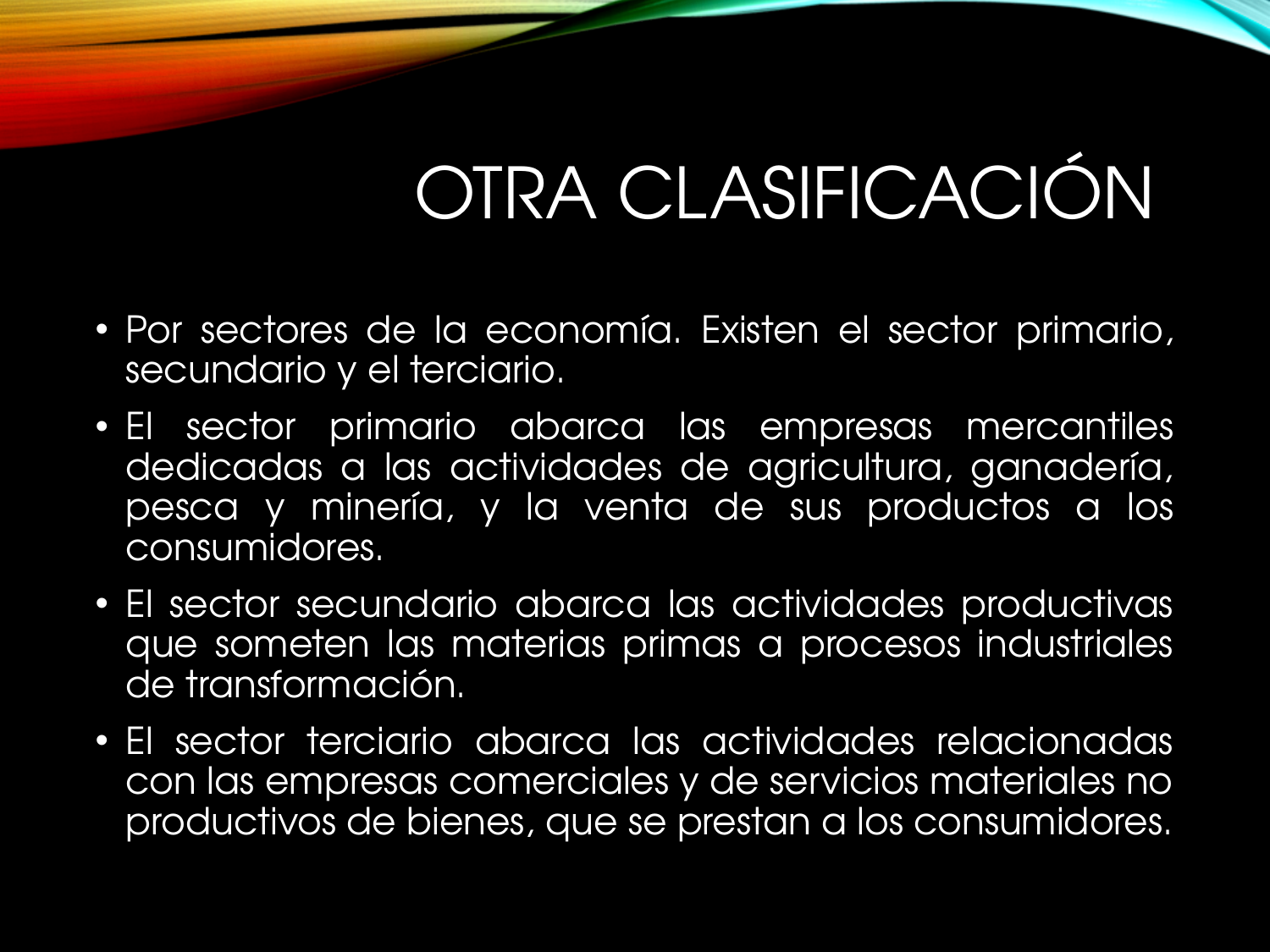

# Otra clasificación
Por sectores de la economía. Existen el sector primario, secundario y el terciario.
El sector primario abarca las empresas mercantiles dedicadas a las actividades de agricultura, ganadería, pesca y minería, y la venta de sus productos a los consumidores.
El sector secundario abarca las actividades productivas que someten las materias primas a procesos industriales de transformación.
El sector terciario abarca las actividades relacionadas con las empresas comerciales y de servicios materiales no productivos de bienes, que se prestan a los consumidores.